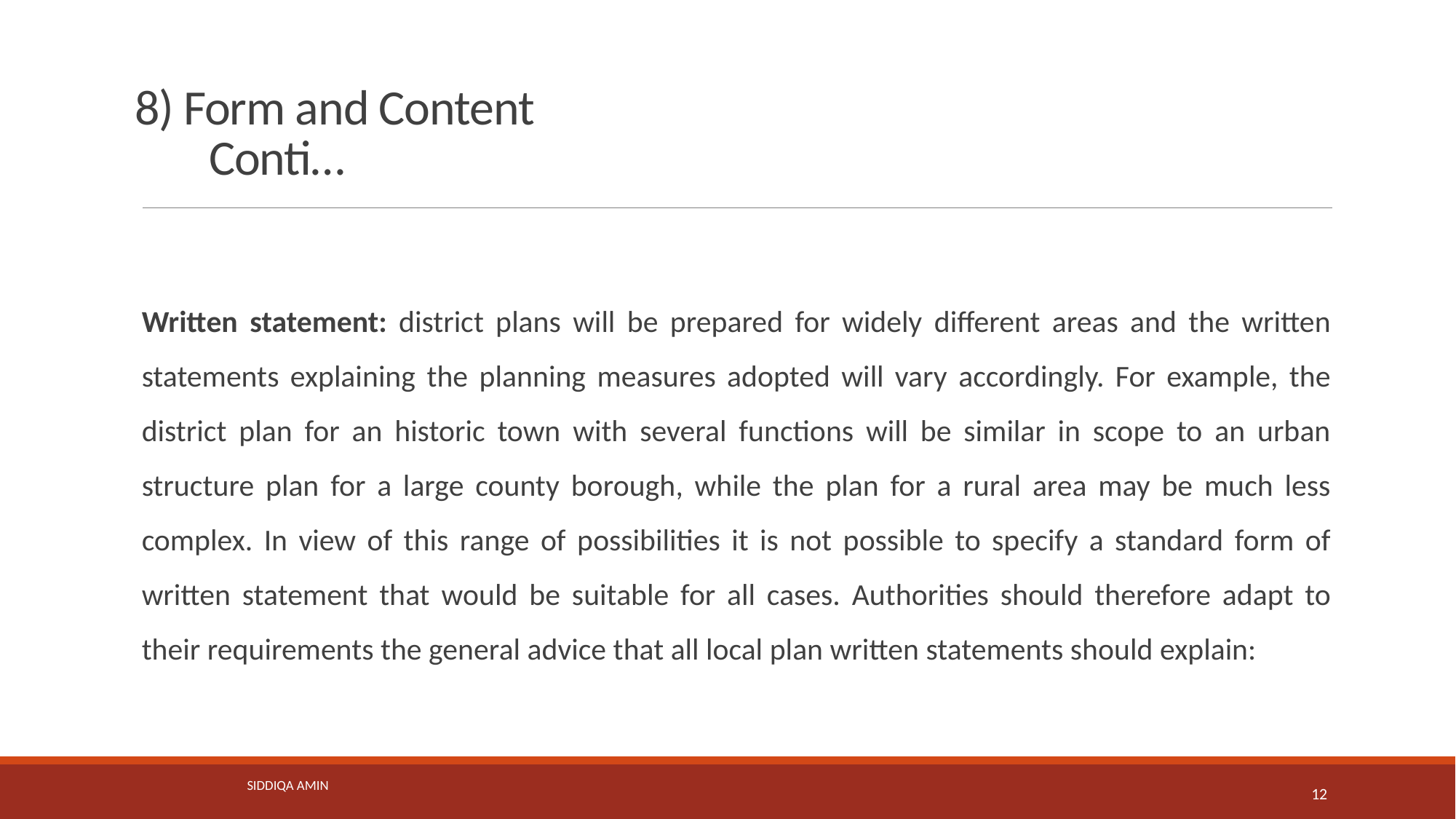

# 8) Form and Content Conti…

Written statement: district plans will be prepared for widely different areas and the written statements explaining the planning measures adopted will vary accordingly. For example, the district plan for an historic town with several functions will be similar in scope to an urban structure plan for a large county borough, while the plan for a rural area may be much less complex. In view of this range of possibilities it is not possible to specify a standard form of written statement that would be suitable for all cases. Authorities should therefore adapt to their requirements the general advice that all local plan written statements should explain:

Siddiqa Amin
12